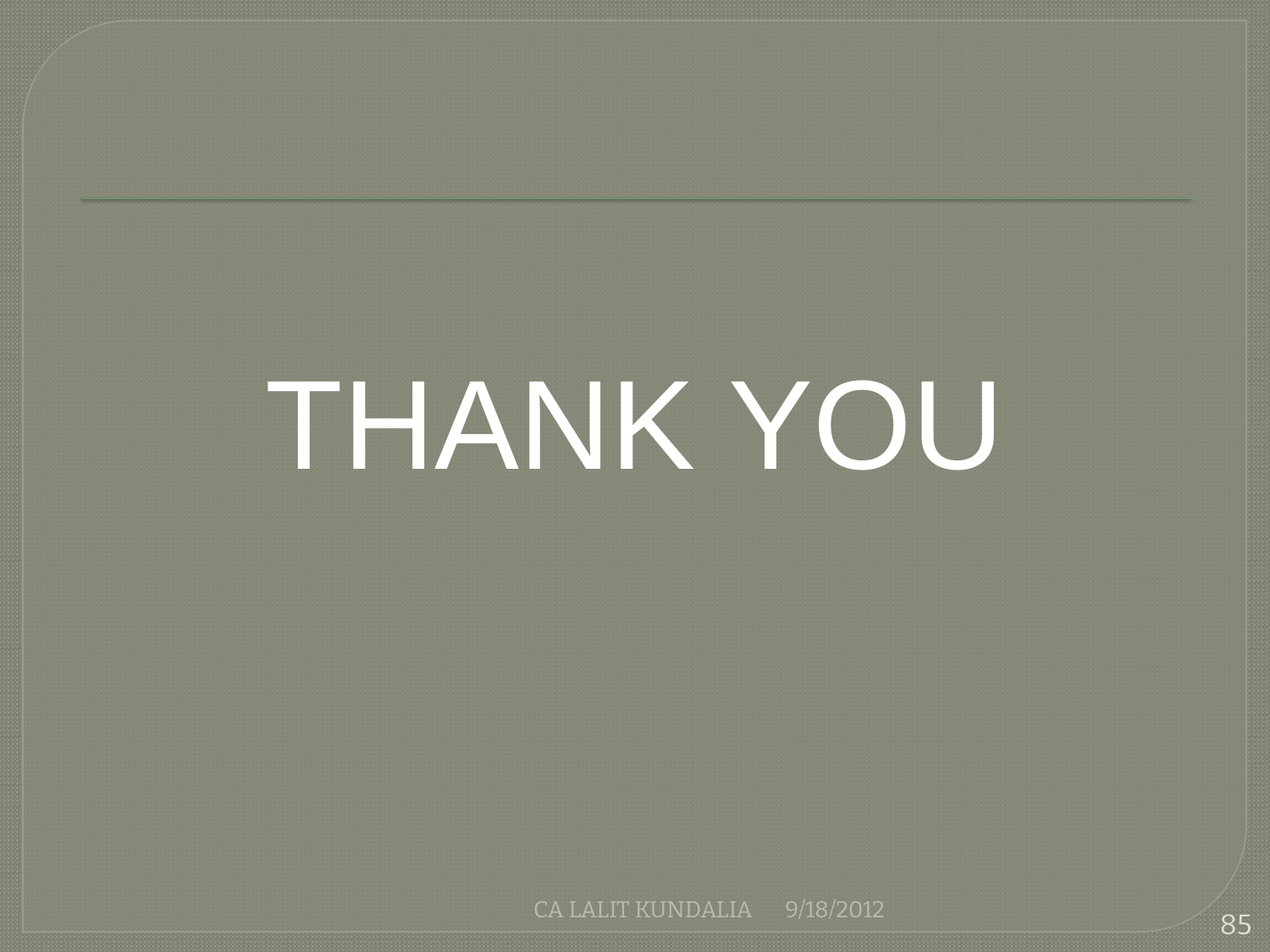

THANK YOU
CA LALIT KUNDALIA
9/18/2012
85